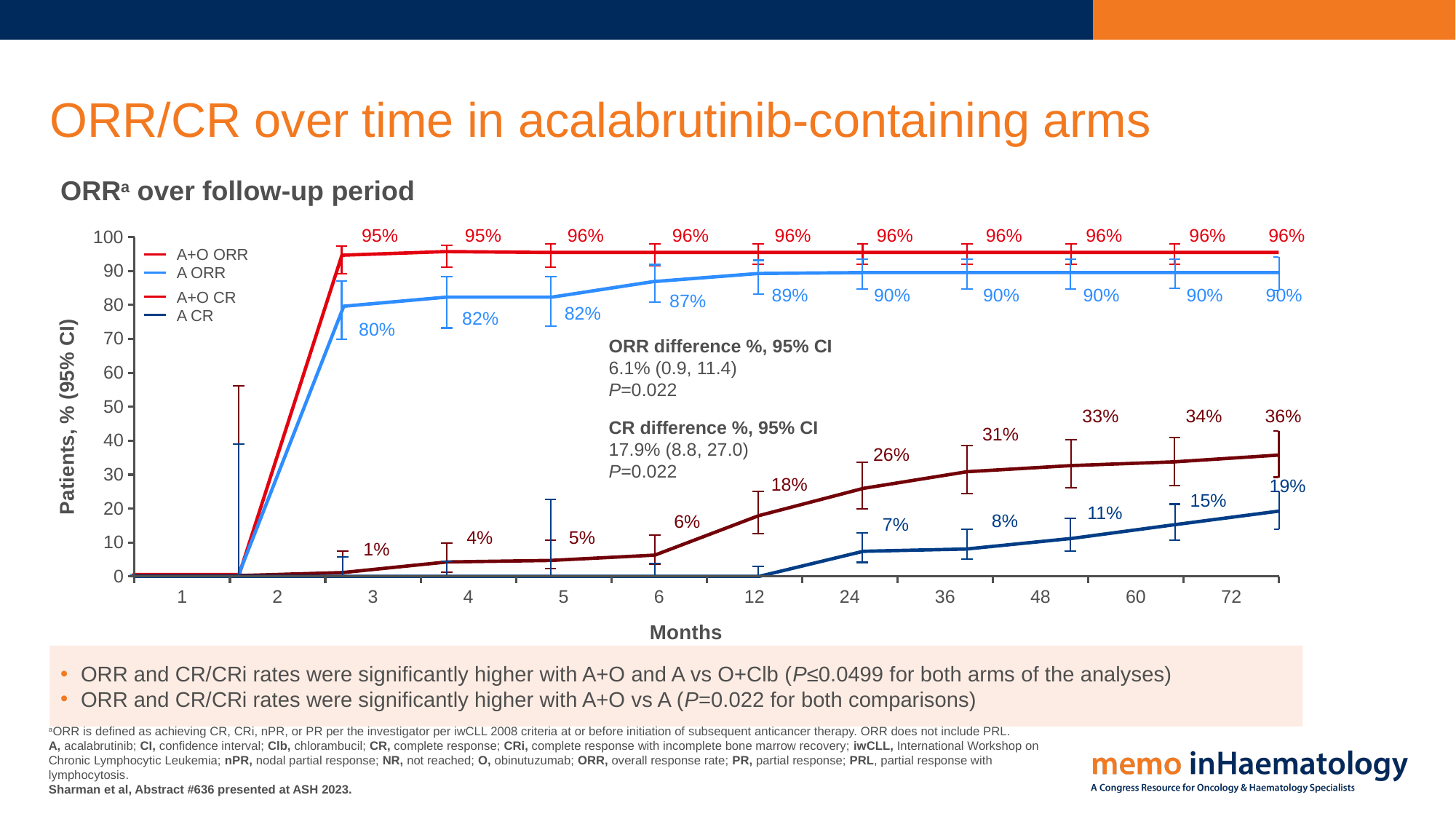

# ORR/CR over time in acalabrutinib-containing arms
ORRa over follow-up period

### Chart

| Category | Datenreihe 1 |
|---|---|
| 1 | None |
| 2 | None |
| 3 | None |
| 4 | None |
| 5 | None |
| 6 | None |
| 12 | None |
| 24 | None |
| 36 | None |
| 48 | None |
| 60 | None |
| 72 | None |
95%
95%
96%
96%
96%
96%
96%
96%
96%
96%
A+O ORR

A ORR

89%
90%
90%
90%
90%
90%
A+O CR
87%
82%
A CR
82%
80%
ORR difference %, 95% CI
6.1% (0.9, 11.4)
P=0.022
33%
34%
36%
CR difference %, 95% CI
17.9% (8.8, 27.0)
P=0.022
31%
26%

18%
19%
15%
11%
8%
6%
7%

4%
5%
1%
ORR and CR/CRi rates were significantly higher with A+O and A vs O+Clb (P≤0.0499 for both arms of the analyses)
ORR and CR/CRi rates were significantly higher with A+O vs A (P=0.022 for both comparisons)

aORR is defined as achieving CR, CRi, nPR, or PR per the investigator per iwCLL 2008 criteria at or before initiation of subsequent anticancer therapy. ORR does not include PRL.
A, acalabrutinib; CI, confidence interval; Clb, chlorambucil; CR, complete response; CRi, complete response with incomplete bone marrow recovery; iwCLL, International Workshop on Chronic Lymphocytic Leukemia; nPR, nodal partial response; NR, not reached; O, obinutuzumab; ORR, overall response rate; PR, partial response; PRL, partial response with lymphocytosis.
Sharman et al, Abstract #636 presented at ASH 2023.